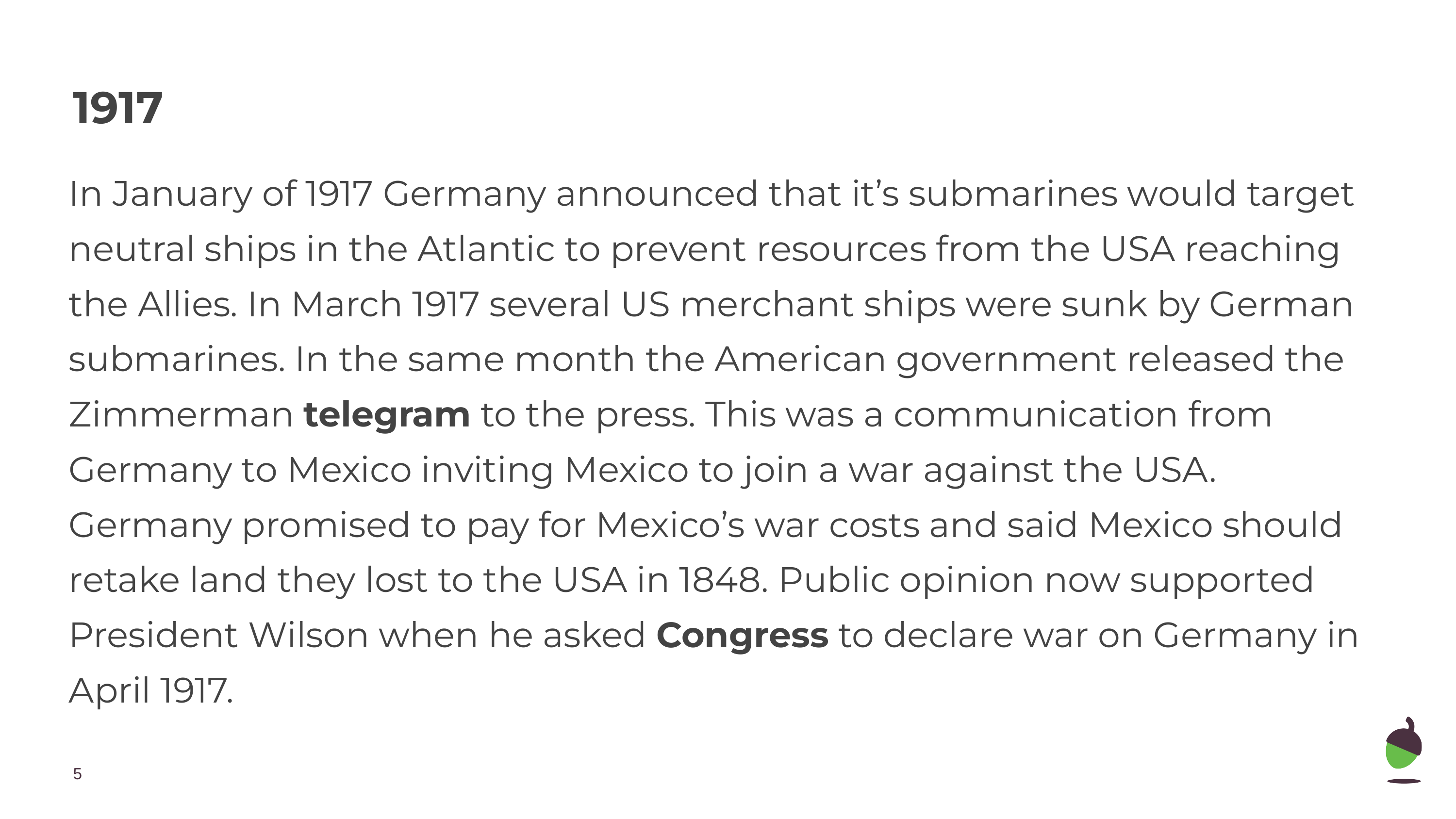

# 1917
In January of 1917 Germany announced that it’s submarines would target neutral ships in the Atlantic to prevent resources from the USA reaching the Allies. In March 1917 several US merchant ships were sunk by German submarines. In the same month the American government released the Zimmerman telegram to the press. This was a communication from Germany to Mexico inviting Mexico to join a war against the USA. Germany promised to pay for Mexico’s war costs and said Mexico should retake land they lost to the USA in 1848. Public opinion now supported President Wilson when he asked Congress to declare war on Germany in April 1917.
5